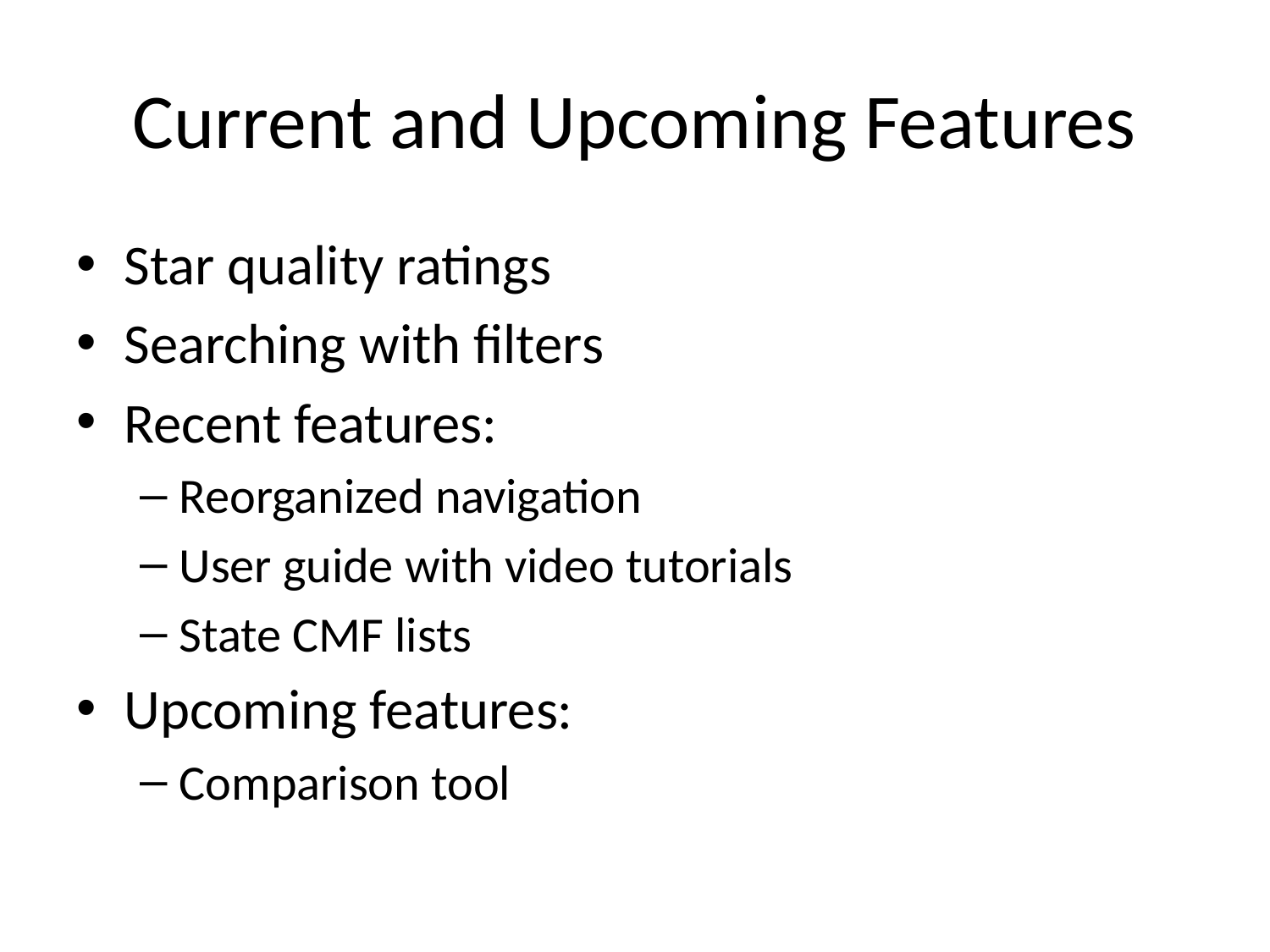

# Current and Upcoming Features
Star quality ratings
Searching with filters
Recent features:
Reorganized navigation
User guide with video tutorials
State CMF lists
Upcoming features:
Comparison tool